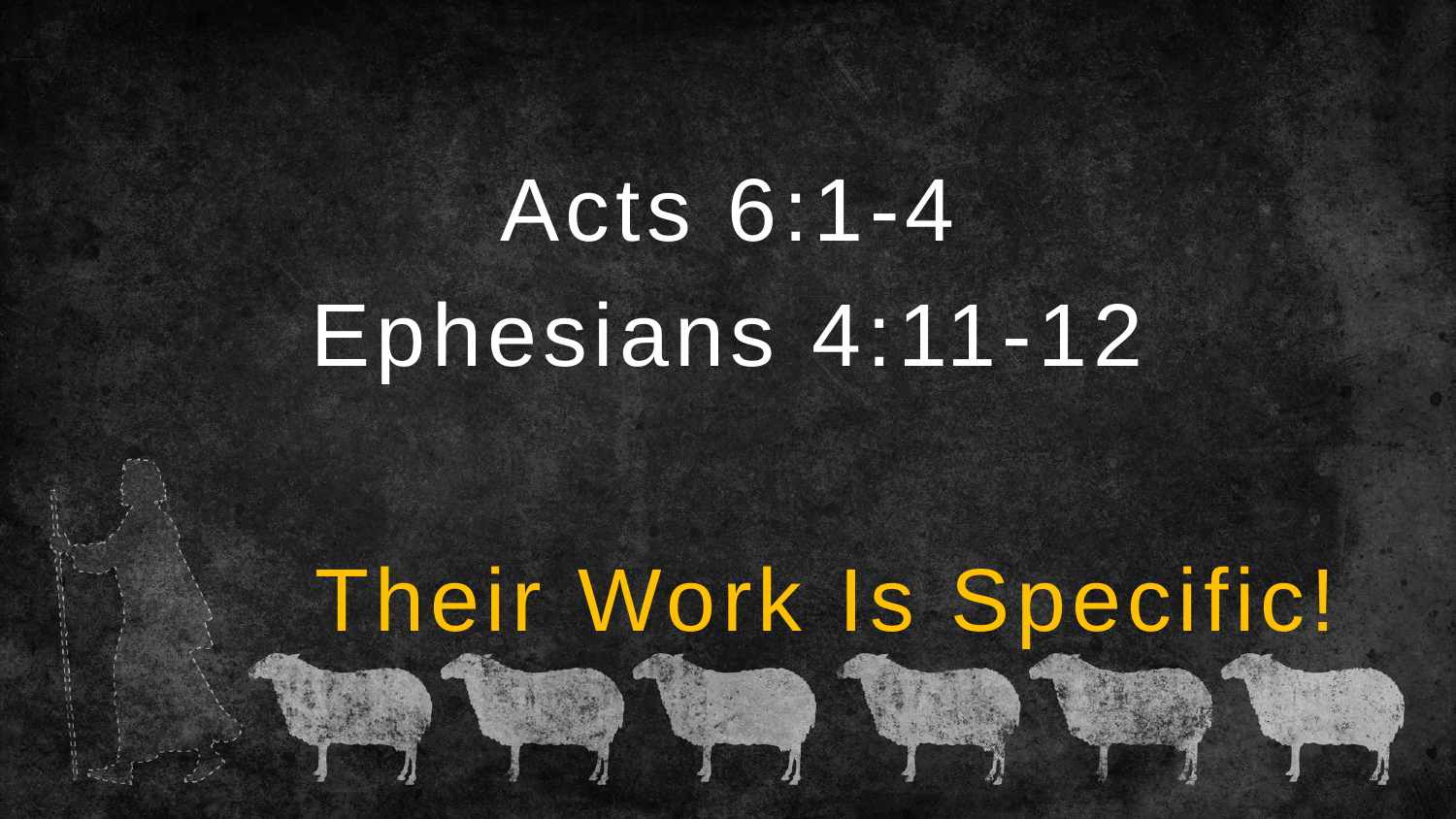

Acts 6:1-4
Ephesians 4:11-12
# Their Work Is Specific!